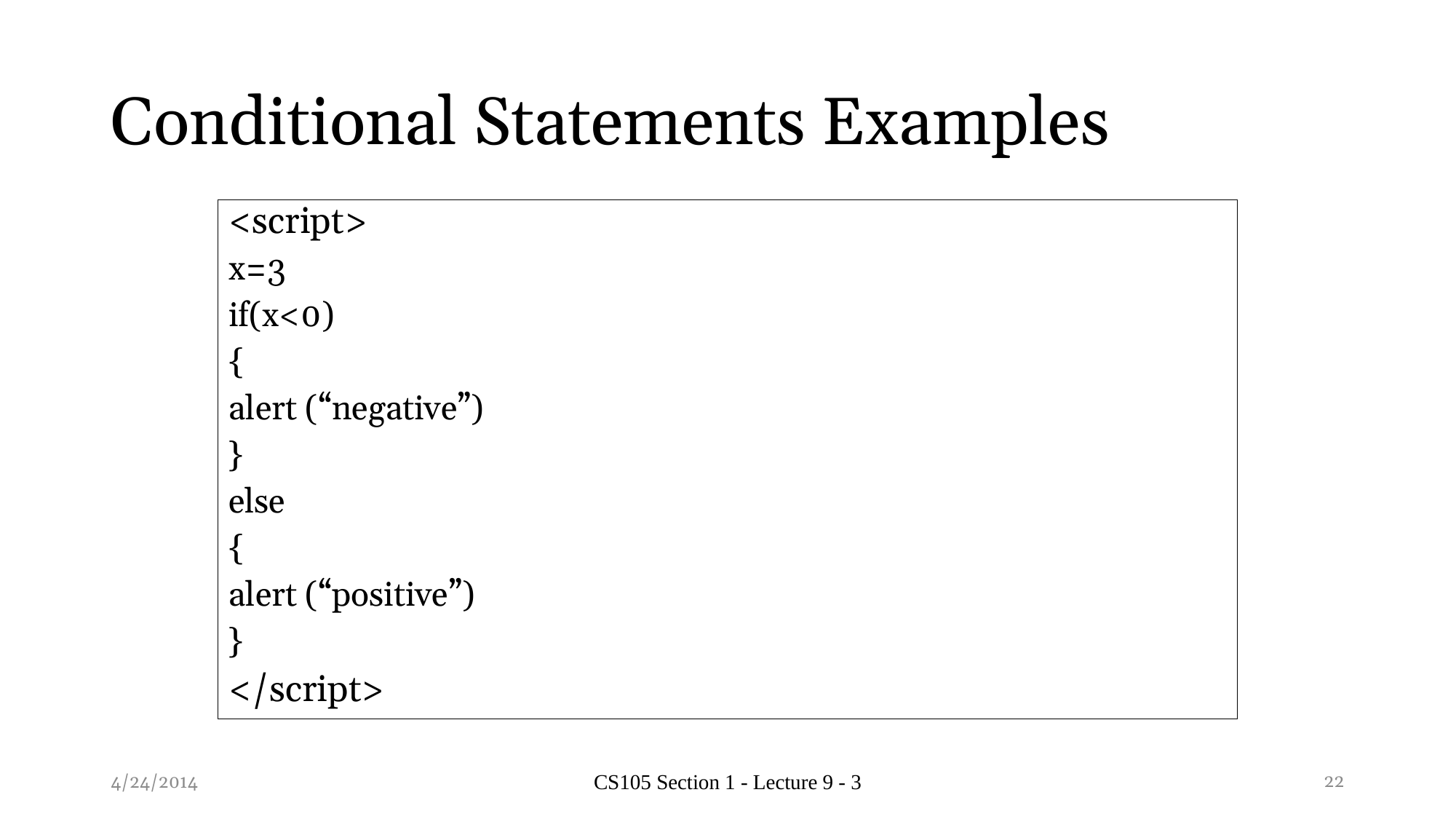

# Conditional Statements Examples
<script>
x=3
if(x<0)
{
alert (“negative”)
}
else
{
alert (“positive”)
}
</script>
4/24/2014
CS105 Section 1 - Lecture 9 - 3
22